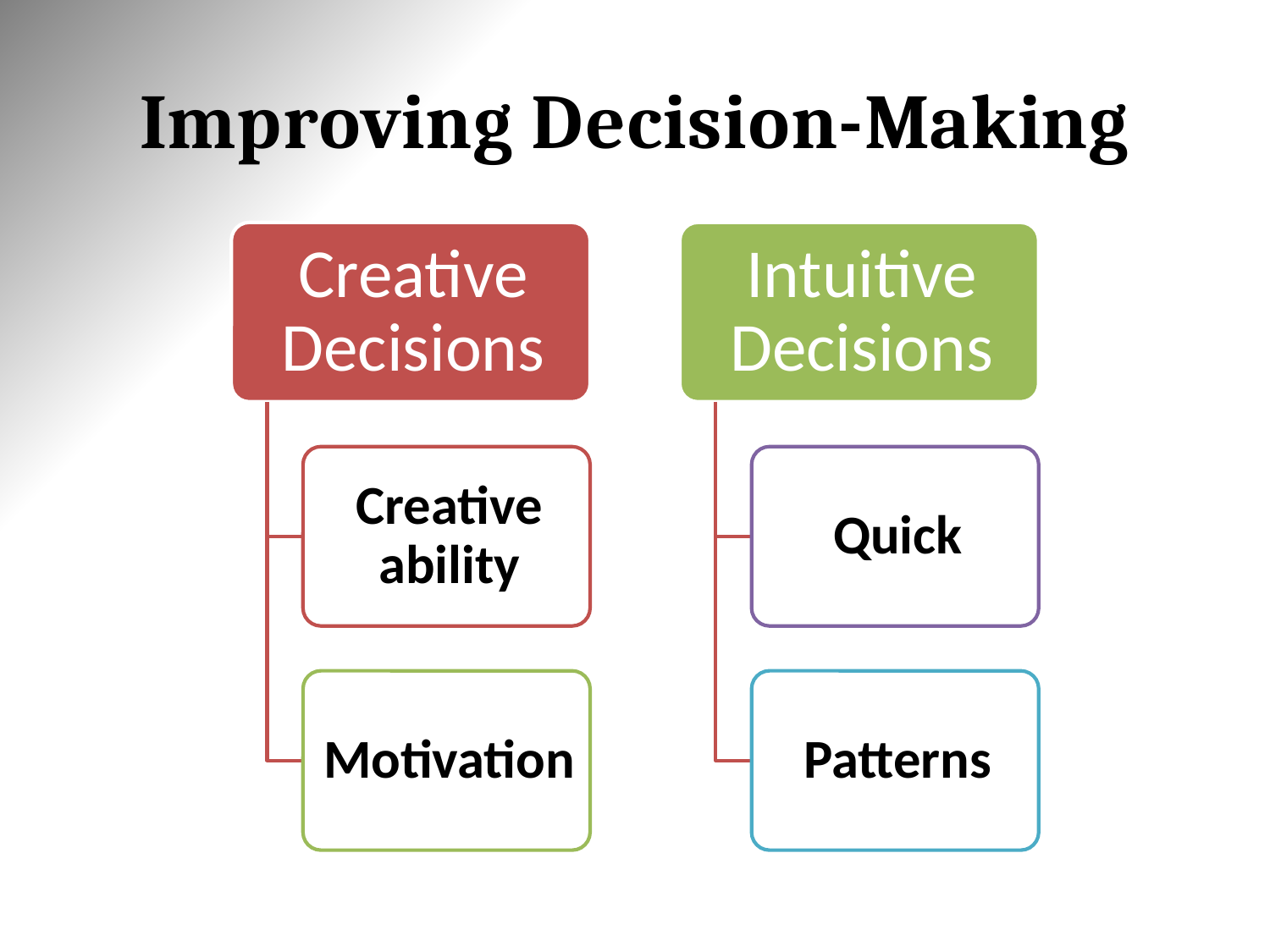

# Improving Decision-Making
Creative Decisions
Creative ability
Motivation
Intuitive Decisions
Quick
Patterns